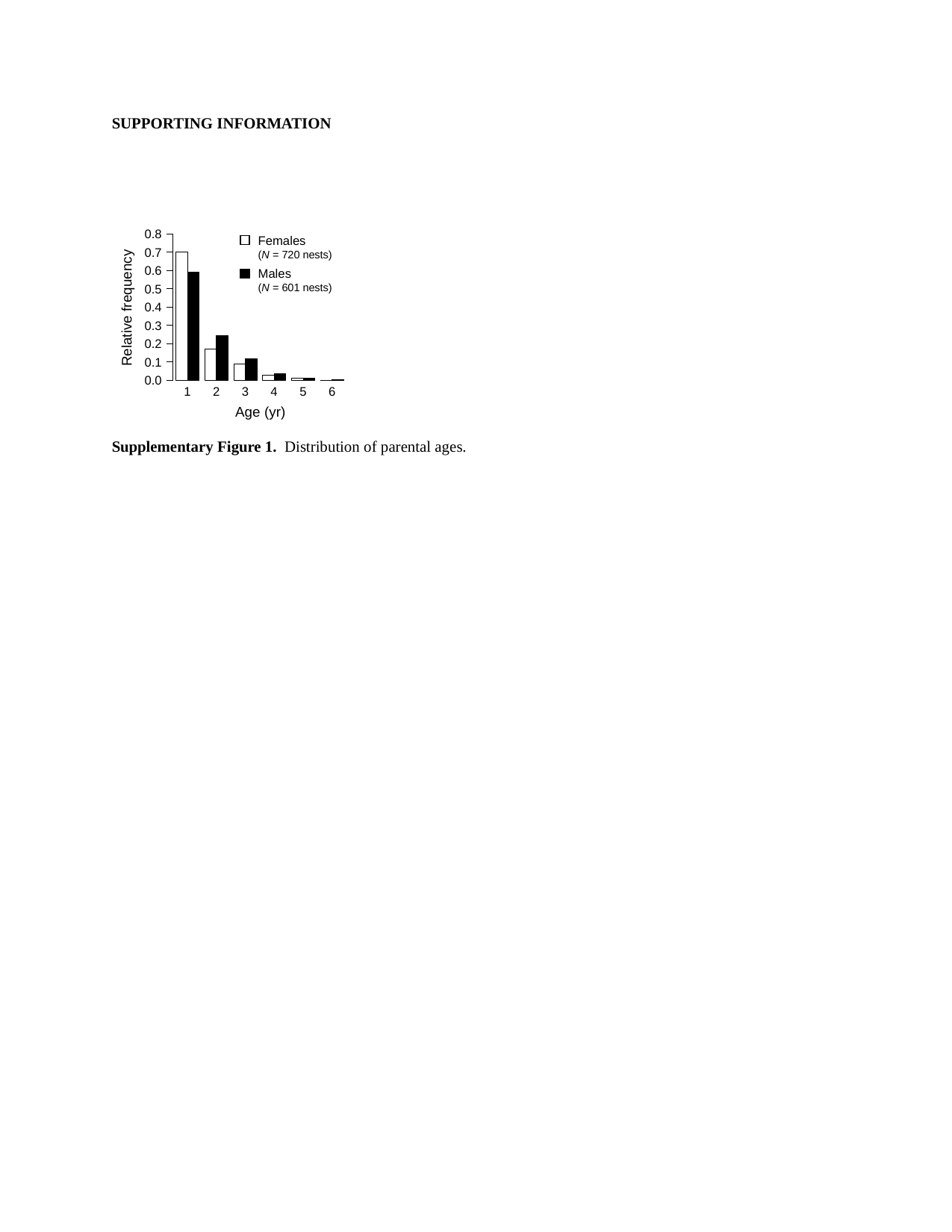

SUPPORTING INFORMATION

Supplementary Figure 1.  Distribution of parental ages.

### Chart

| Category |  |  |
|---|---|---|
| 1 | 0.7 | 0.5923460898502496 |
| 2 | 0.17222222222222222 | 0.24292845257903495 |
| 3 | 0.08888888888888889 | 0.11647254575707154 |
| 4 | 0.02638888888888889 | 0.036605657237936774 |
| 5 | 0.0125 | 0.009983361064891847 |
| 6 | 0.0 | 0.0016638935108153079 |
Females
(N = 720 nests)

Males
(N = 601 nests)

Relative frequency
Age (yr)